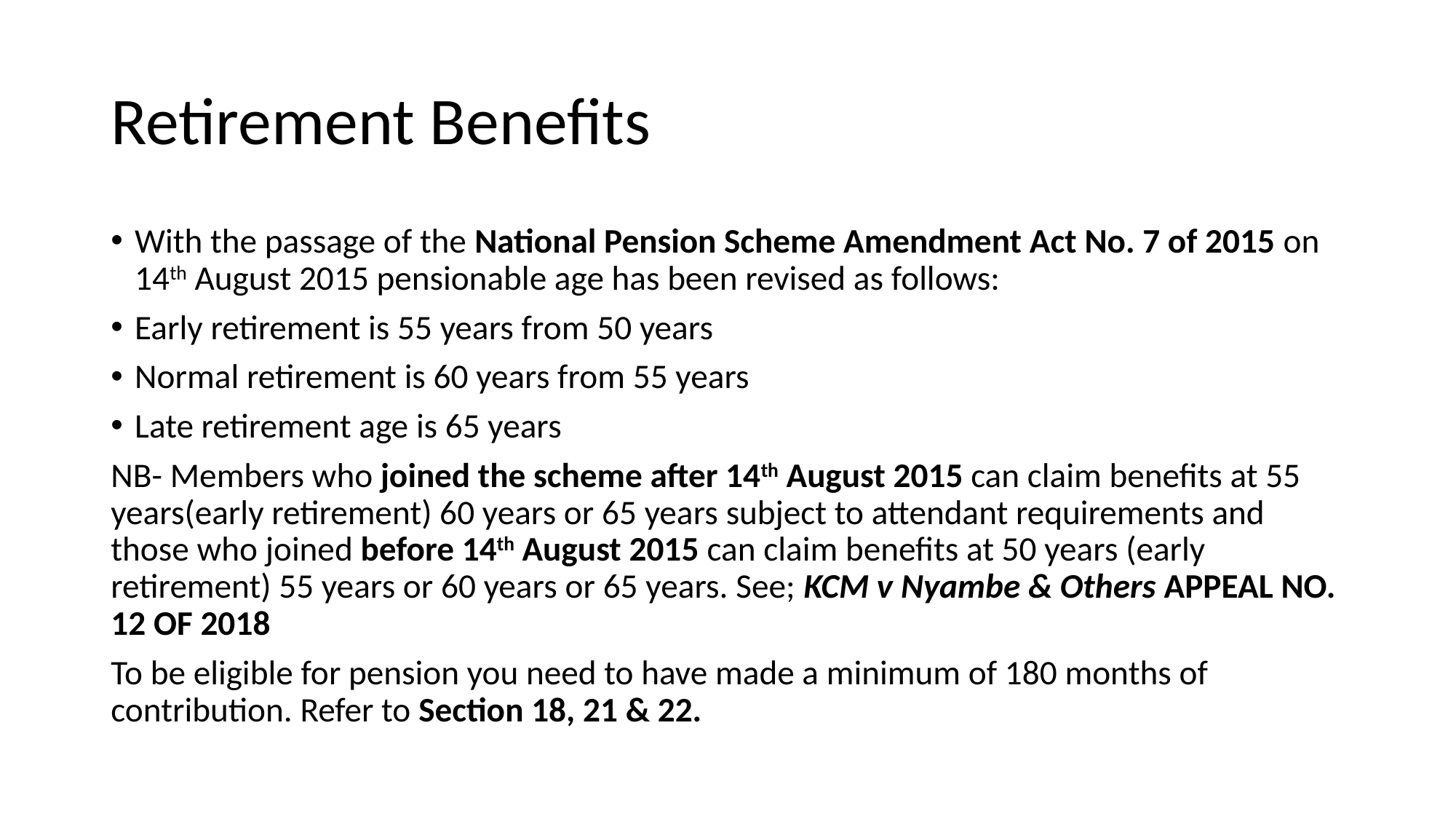

# Retirement Benefits
With the passage of the National Pension Scheme Amendment Act No. 7 of 2015 on 14th August 2015 pensionable age has been revised as follows:
Early retirement is 55 years from 50 years
Normal retirement is 60 years from 55 years
Late retirement age is 65 years
NB- Members who joined the scheme after 14th August 2015 can claim benefits at 55 years(early retirement) 60 years or 65 years subject to attendant requirements and those who joined before 14th August 2015 can claim benefits at 50 years (early retirement) 55 years or 60 years or 65 years. See; KCM v Nyambe & Others APPEAL NO. 12 OF 2018
To be eligible for pension you need to have made a minimum of 180 months of contribution. Refer to Section 18, 21 & 22.